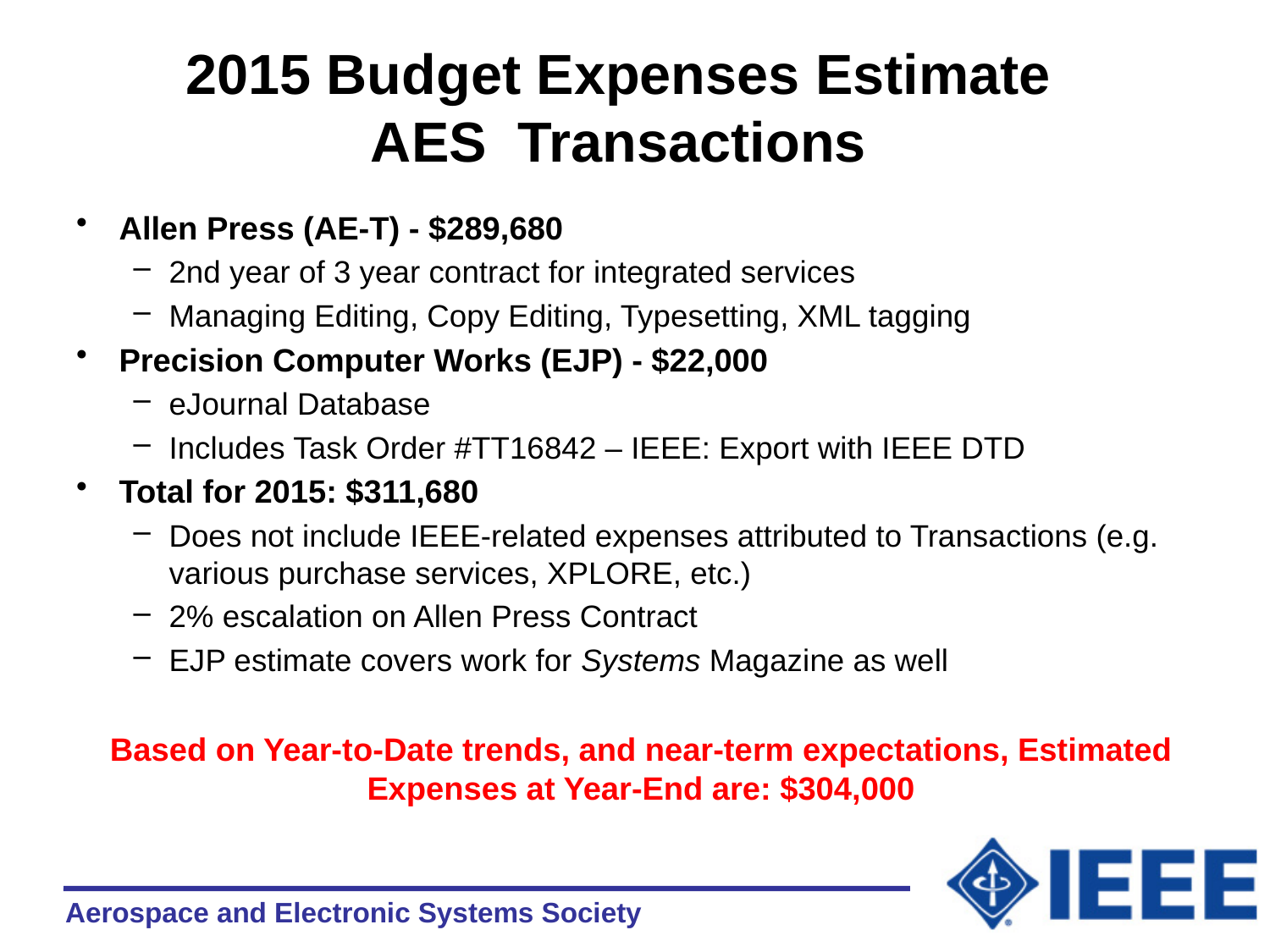

# 2015 Budget Expenses Estimate AES  Transactions
Allen Press (AE-T) - $289,680
2nd year of 3 year contract for integrated services
Managing Editing, Copy Editing, Typesetting, XML tagging
Precision Computer Works (EJP) - $22,000
eJournal Database
Includes Task Order #TT16842 – IEEE: Export with IEEE DTD
Total for 2015: $311,680
Does not include IEEE-related expenses attributed to Transactions (e.g. various purchase services, XPLORE, etc.)
2% escalation on Allen Press Contract
EJP estimate covers work for Systems Magazine as well

Based on Year-to-Date trends, and near-term expectations, Estimated Expenses at Year-End are: $304,000